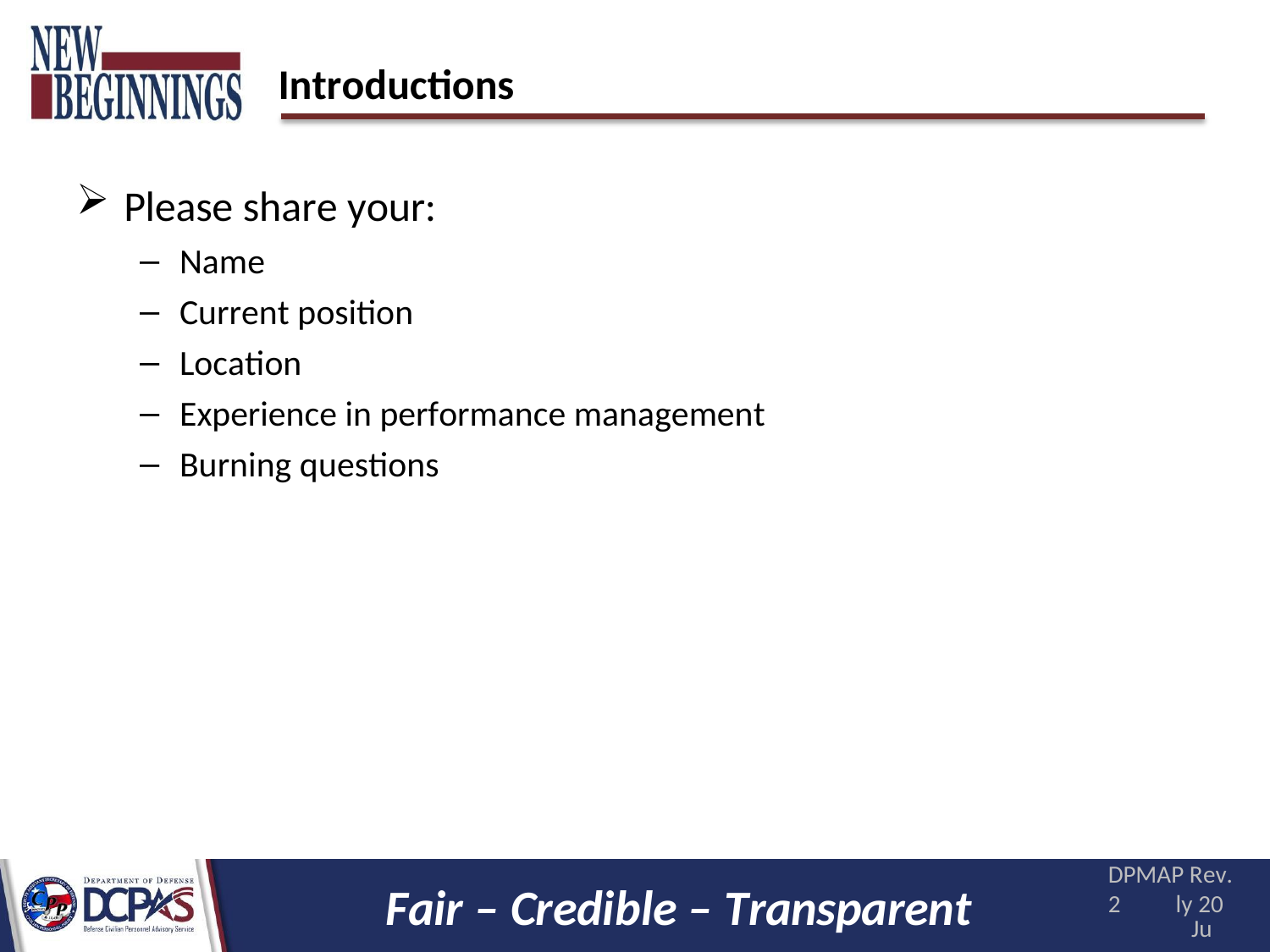

# Introductions

Please share your:
Name
Current position
Location
Experience in performance management
Burning questions
DPMAP Rev. 2
Ju	16
(4)
Fair – Credible – Transparent
ly 20